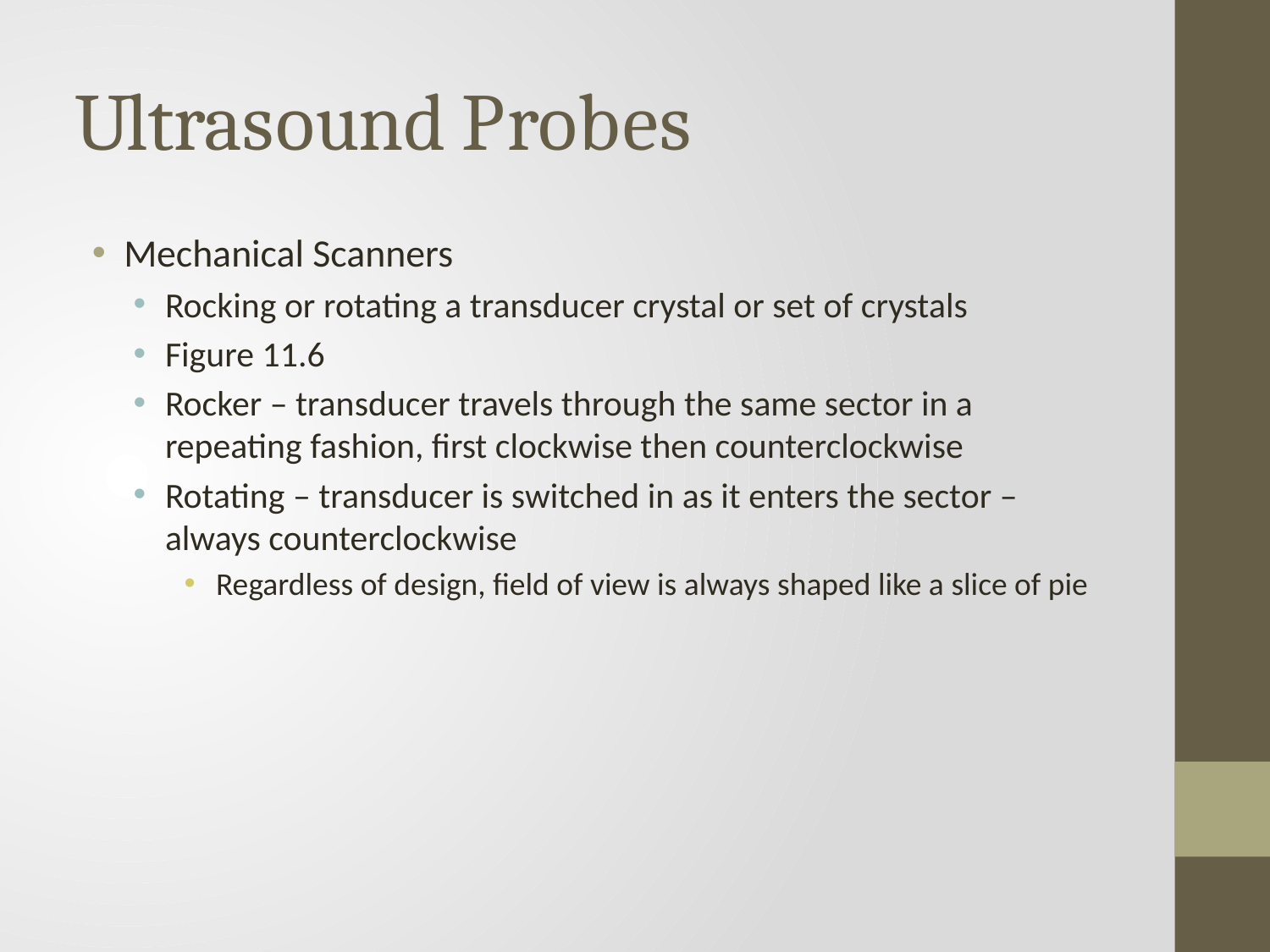

# Ultrasound Probes
Mechanical Scanners
Rocking or rotating a transducer crystal or set of crystals
Figure 11.6
Rocker – transducer travels through the same sector in a repeating fashion, first clockwise then counterclockwise
Rotating – transducer is switched in as it enters the sector – always counterclockwise
Regardless of design, field of view is always shaped like a slice of pie